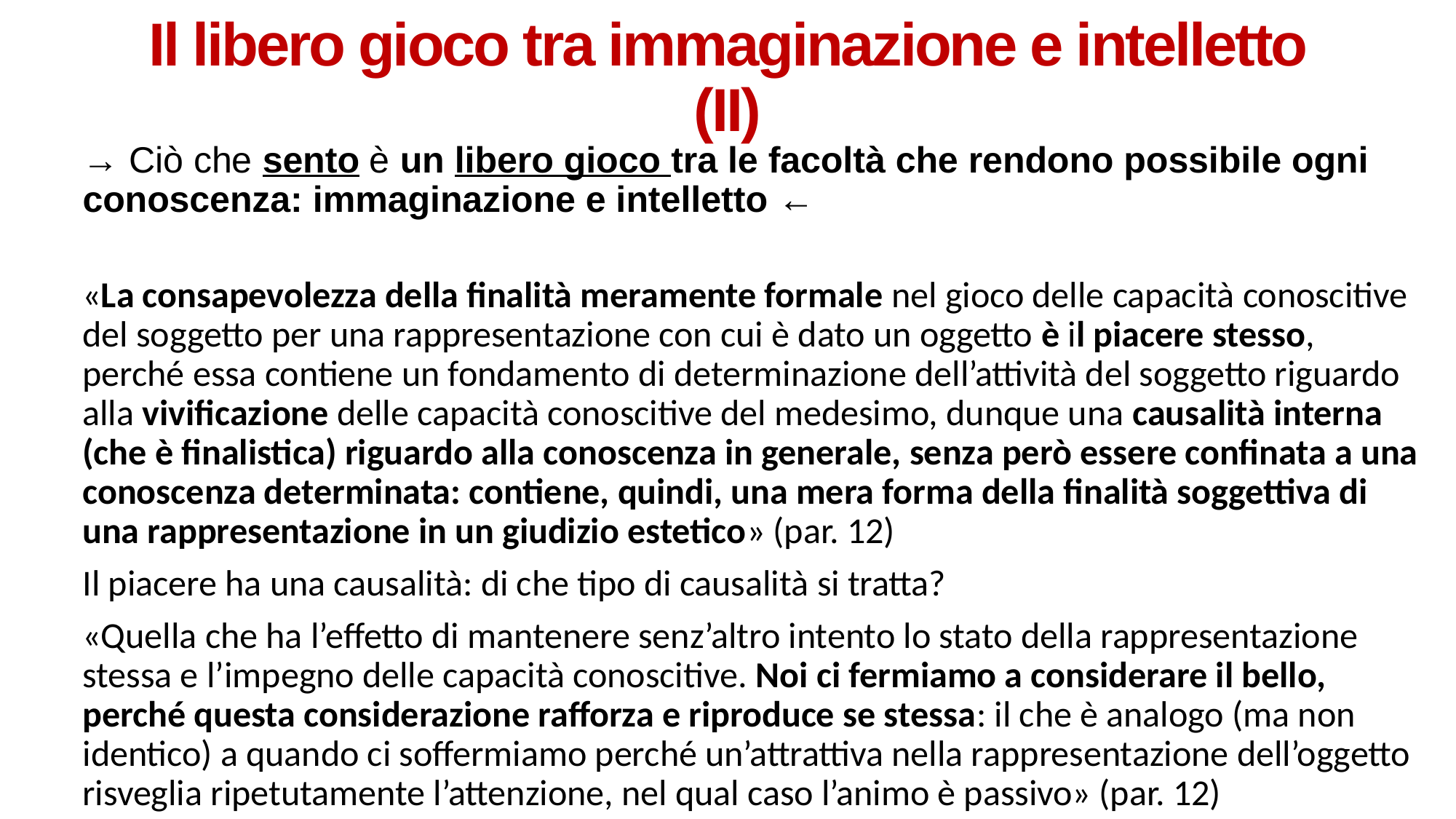

# Il libero gioco tra immaginazione e intelletto (II)
→ Ciò che sento è un libero gioco tra le facoltà che rendono possibile ogni conoscenza: immaginazione e intelletto ←
«La consapevolezza della finalità meramente formale nel gioco delle capacità conoscitive del soggetto per una rappresentazione con cui è dato un oggetto è il piacere stesso, perché essa contiene un fondamento di determinazione dell’attività del soggetto riguardo alla vivificazione delle capacità conoscitive del medesimo, dunque una causalità interna (che è finalistica) riguardo alla conoscenza in generale, senza però essere confinata a una conoscenza determinata: contiene, quindi, una mera forma della finalità soggettiva di una rappresentazione in un giudizio estetico» (par. 12)
Il piacere ha una causalità: di che tipo di causalità si tratta?
«Quella che ha l’effetto di mantenere senz’altro intento lo stato della rappresentazione stessa e l’impegno delle capacità conoscitive. Noi ci fermiamo a considerare il bello, perché questa considerazione rafforza e riproduce se stessa: il che è analogo (ma non identico) a quando ci soffermiamo perché un’attrattiva nella rappresentazione dell’oggetto risveglia ripetutamente l’attenzione, nel qual caso l’animo è passivo» (par. 12)